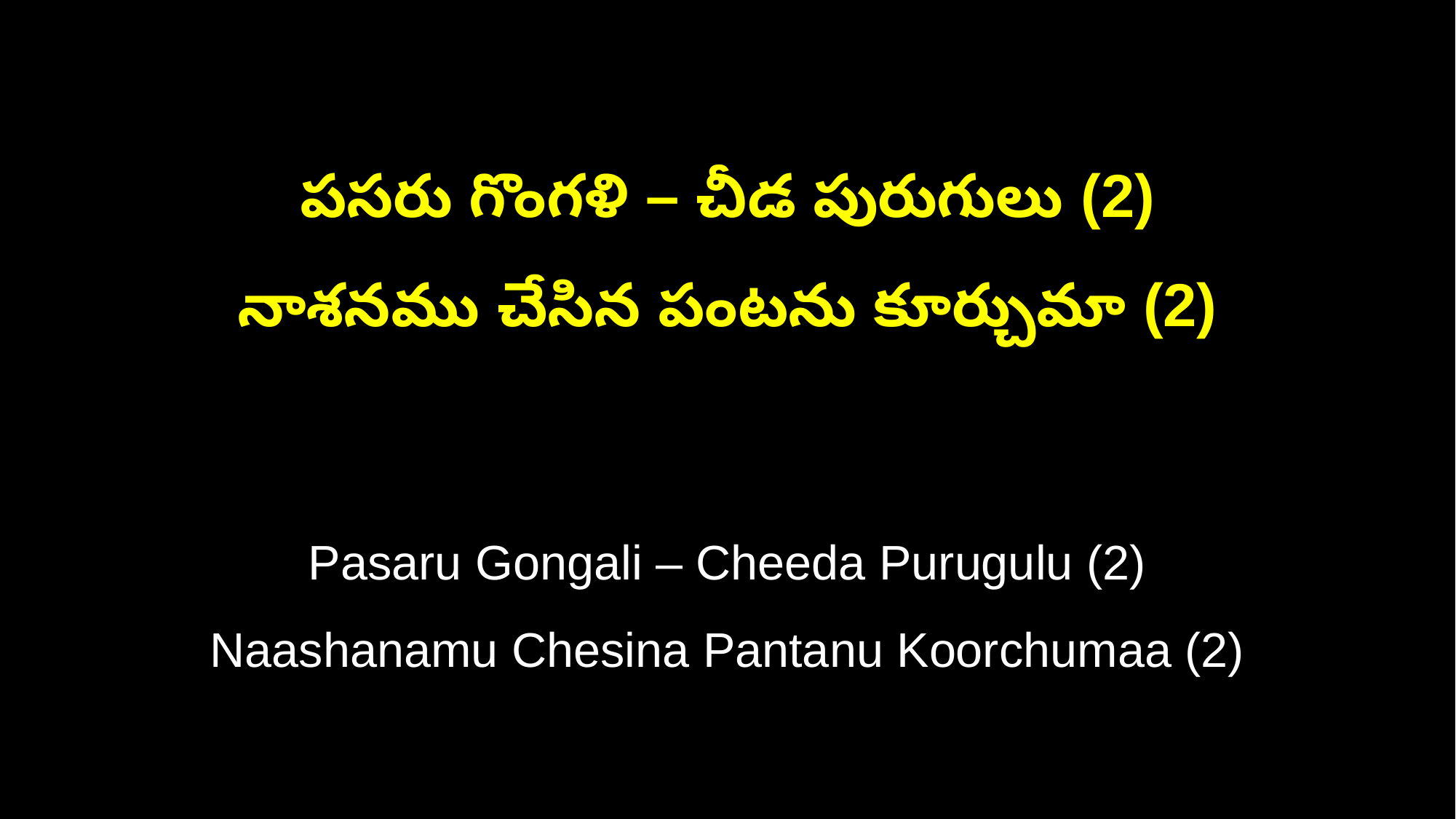

పసరు గొంగళి – చీడ పురుగులు (2)
నాశనము చేసిన పంటను కూర్చుమా (2)
Pasaru Gongali – Cheeda Purugulu (2)
Naashanamu Chesina Pantanu Koorchumaa (2)